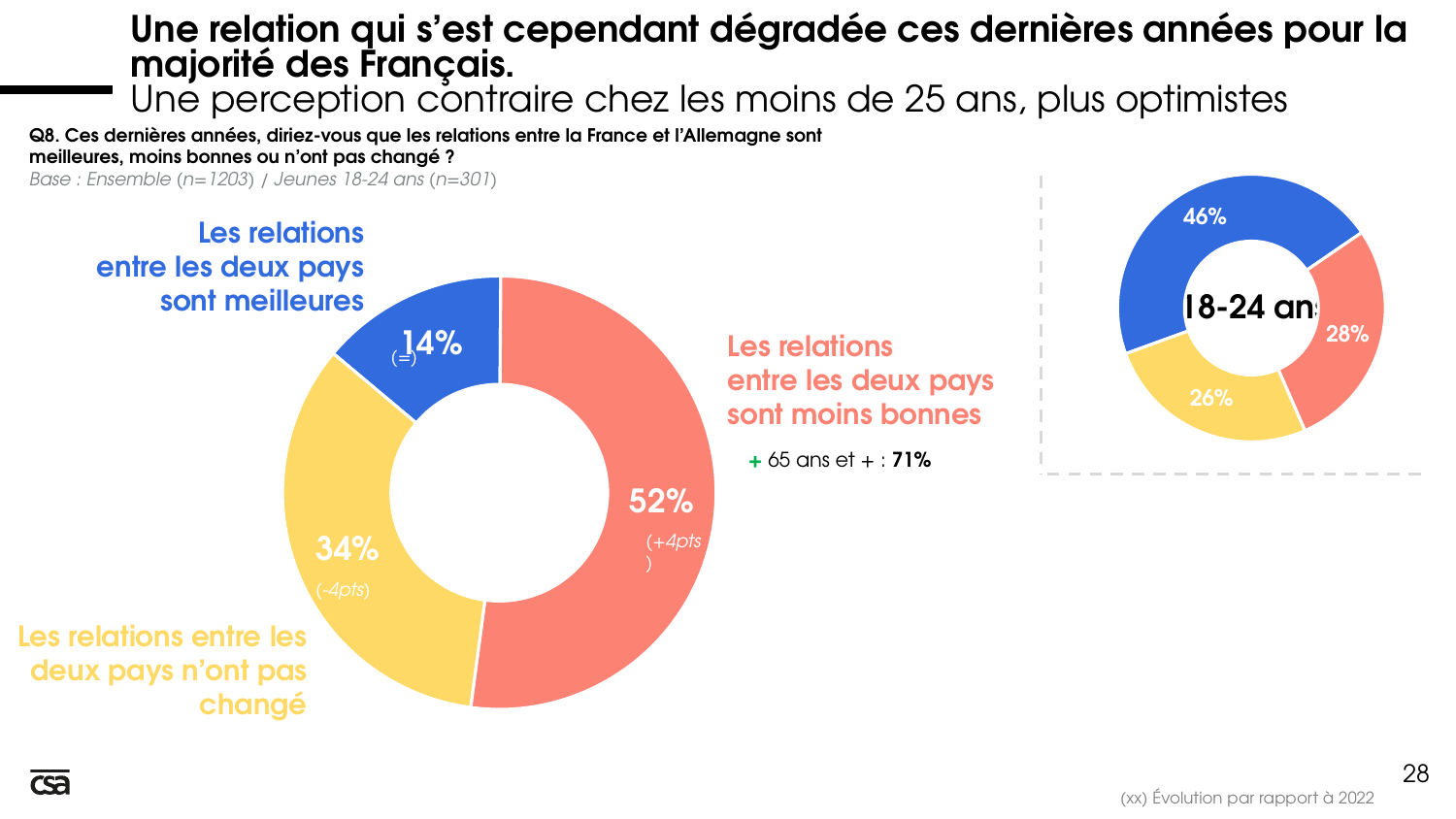

Une relation qui s’est cependant dégradée ces dernières années pour la majorité des Français.
Une perception contraire chez les moins de 25 ans, plus optimistes

Q8. Ces dernières années, diriez-vous que les relations entre la France et l’Allemagne sont meilleures, moins bonnes ou n’ont pas changé ?
Base : Ensemble (n=1203) / Jeunes 18-24 ans (n=301)

### Chart

| Category | Sales |
|---|---|
| Les relations entre les deux pays sont meilleures | 0.46 |
| Les relations entre les deux pays sont moins bonnes | 0.28 |
| Les relations entre les deux pays n’ont pas changé | 0.26 |
Les relations
entre les deux pays sont meilleures

### Chart

| Category | Sales |
|---|---|
| Les relations entre les deux pays sont meilleures | 0.14 |
| Les relations entre les deux pays sont moins bonnes | 0.52 |
| Les relations entre les deux pays n’ont pas changé | 0.34 |
18-24 ans
Les relations
entre les deux pays
sont moins bonnes
(=)
+ 65 ans et + : 71%
(+4pts)
(-4pts)
Les relations entre les deux pays n’ont pas changé
28
(xx) Évolution par rapport à 2022